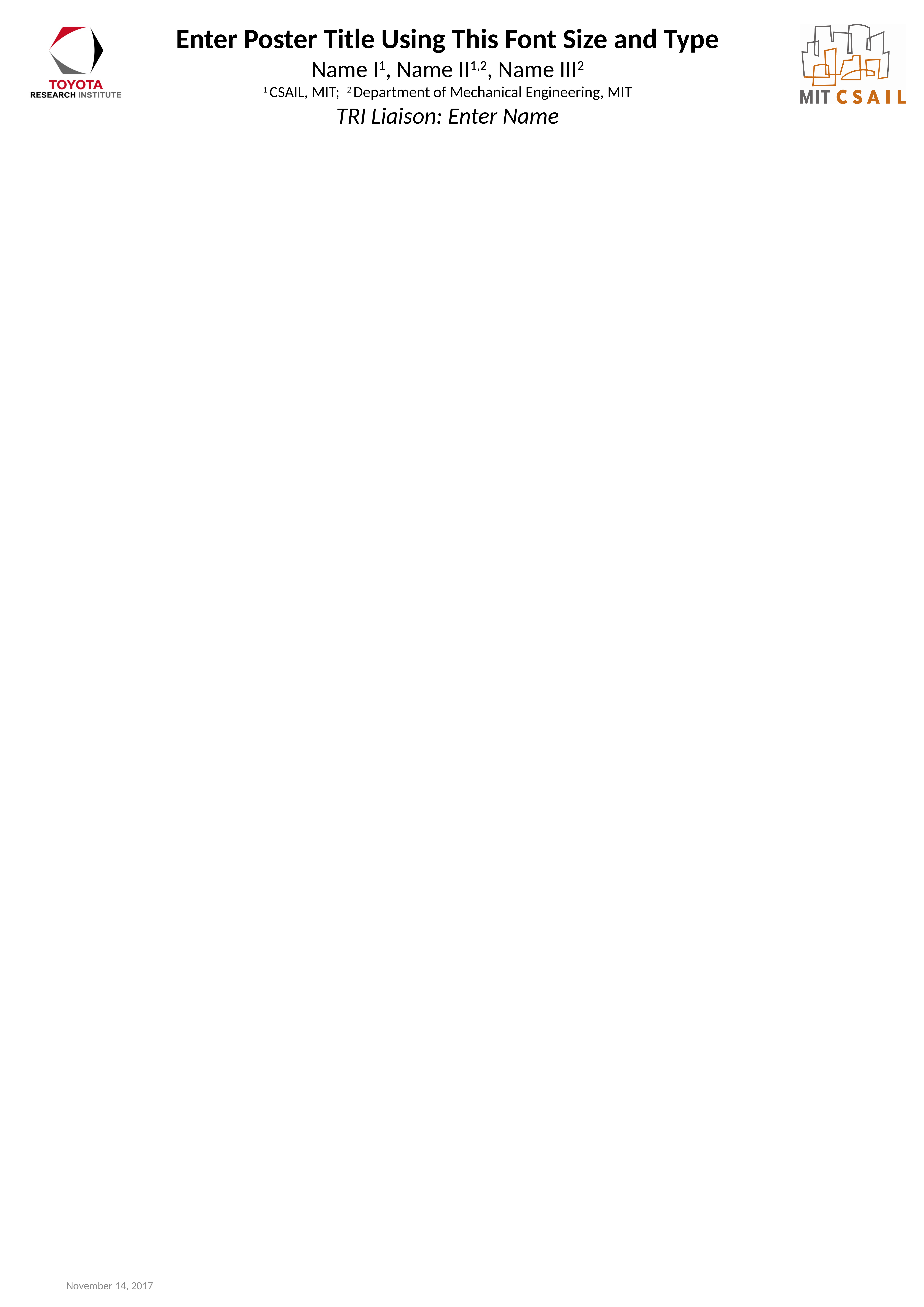

Enter Poster Title Using This Font Size and Type
Name I1, Name II1,2, Name III2
1 CSAIL, MIT;  2 Department of Mechanical Engineering, MIT
TRI Liaison: Enter Name
November 14, 2017